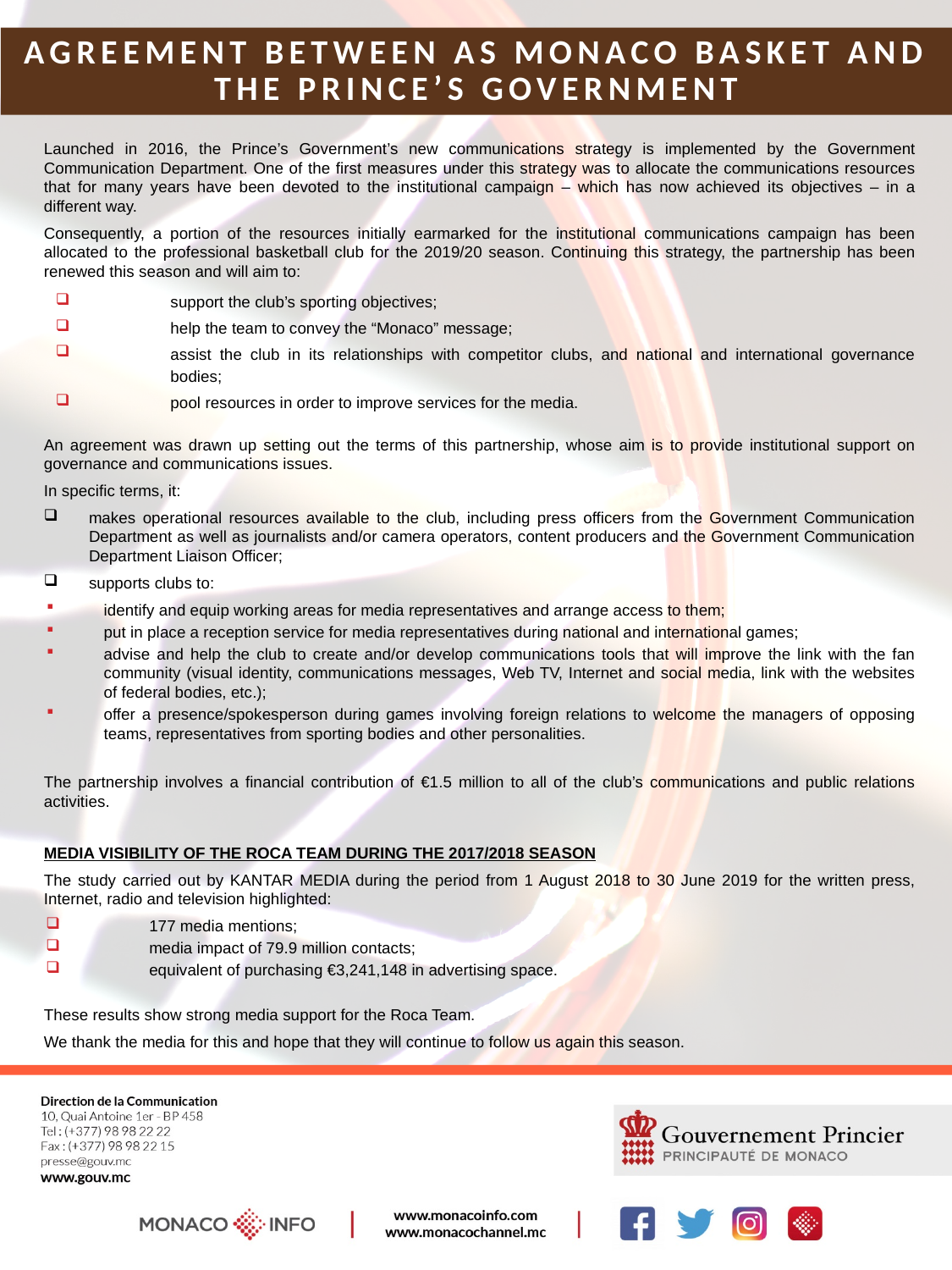

AGREEMENT BETWEEN AS MONACO BASKET AND THE PRINCE’S GOVERNMENT
Launched in 2016, the Prince’s Government’s new communications strategy is implemented by the Government Communication Department. One of the first measures under this strategy was to allocate the communications resources that for many years have been devoted to the institutional campaign – which has now achieved its objectives – in a different way.
Consequently, a portion of the resources initially earmarked for the institutional communications campaign has been allocated to the professional basketball club for the 2019/20 season. Continuing this strategy, the partnership has been renewed this season and will aim to:
support the club’s sporting objectives;
help the team to convey the “Monaco” message;
assist the club in its relationships with competitor clubs, and national and international governance bodies;
pool resources in order to improve services for the media.

An agreement was drawn up setting out the terms of this partnership, whose aim is to provide institutional support on governance and communications issues.
In specific terms, it:
makes operational resources available to the club, including press officers from the Government Communication Department as well as journalists and/or camera operators, content producers and the Government Communication Department Liaison Officer;
supports clubs to:
identify and equip working areas for media representatives and arrange access to them;
put in place a reception service for media representatives during national and international games;
advise and help the club to create and/or develop communications tools that will improve the link with the fan community (visual identity, communications messages, Web TV, Internet and social media, link with the websites of federal bodies, etc.);
offer a presence/spokesperson during games involving foreign relations to welcome the managers of opposing teams, representatives from sporting bodies and other personalities.

The partnership involves a financial contribution of €1.5 million to all of the club’s communications and public relations activities.

Media visibility of the Roca Team during the 2017/2018 season
The study carried out by KANTAR MEDIA during the period from 1 August 2018 to 30 June 2019 for the written press, Internet, radio and television highlighted:
177 media mentions;
media impact of 79.9 million contacts;
equivalent of purchasing €3,241,148 in advertising space.

These results show strong media support for the Roca Team.
We thank the media for this and hope that they will continue to follow us again this season.